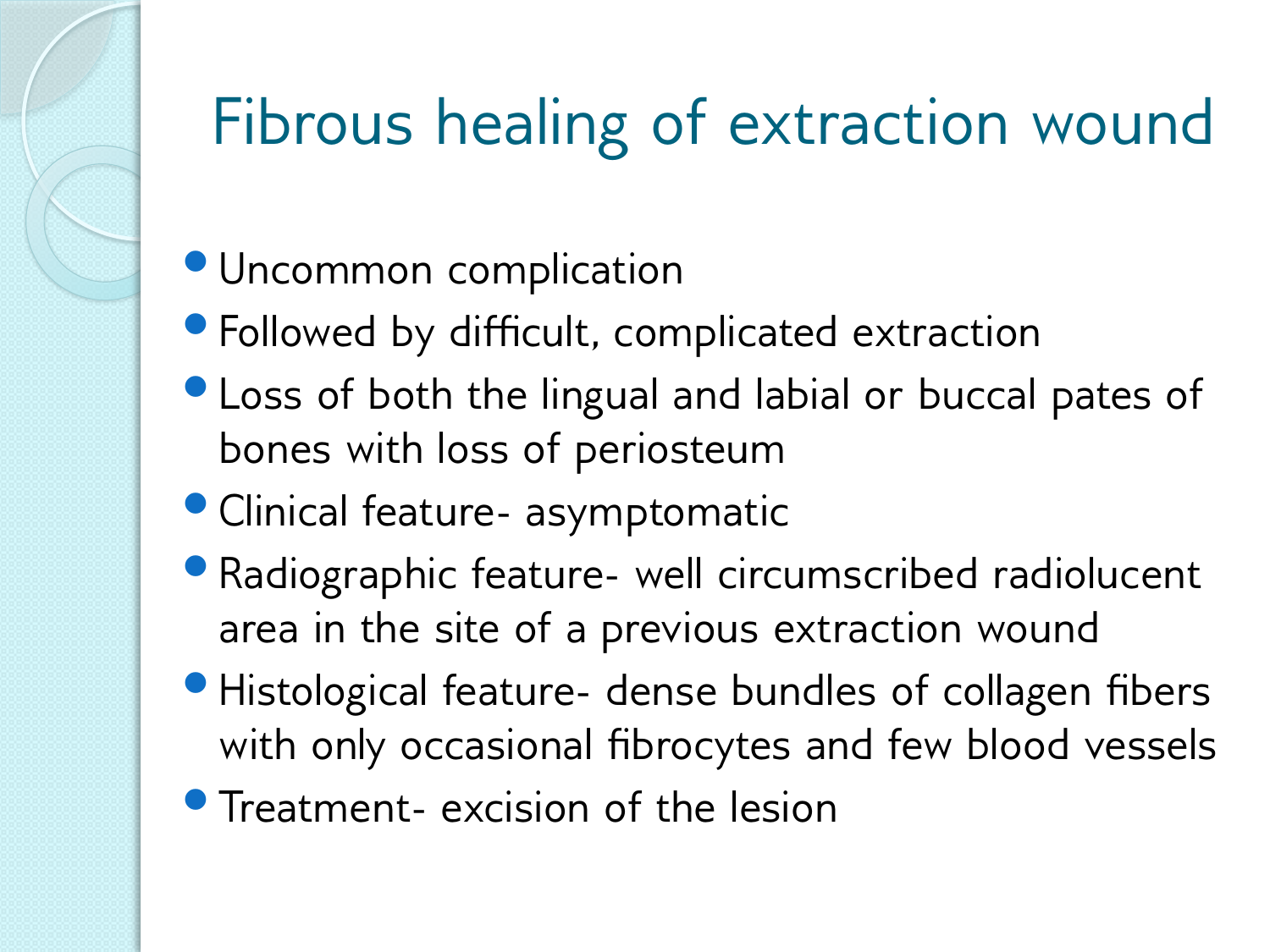

# Fibrous healing of extraction wound
Uncommon complication
Followed by difficult, complicated extraction
Loss of both the lingual and labial or buccal pates of bones with loss of periosteum
Clinical feature- asymptomatic
Radiographic feature- well circumscribed radiolucent area in the site of a previous extraction wound
Histological feature- dense bundles of collagen fibers with only occasional fibrocytes and few blood vessels
Treatment- excision of the lesion